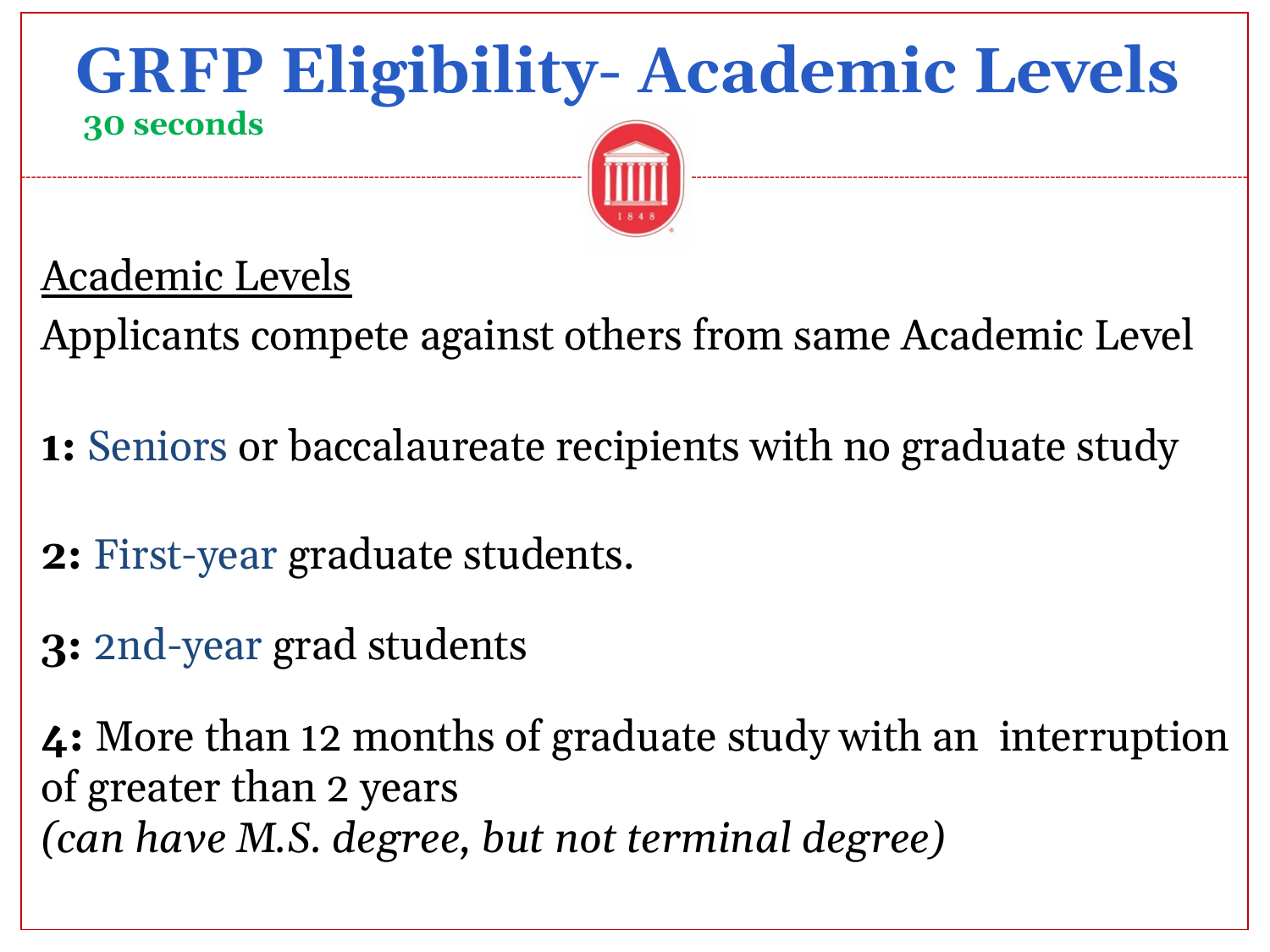

# GRFP Eligibility- Academic Levels
30 seconds
Academic Levels
Applicants compete against others from same Academic Level
1: Seniors or baccalaureate recipients with no graduate study
2: First-year graduate students.
3: 2nd-year grad students
4: More than 12 months of graduate study with an  interruption of greater than 2 years
(can have M.S. degree, but not terminal degree)